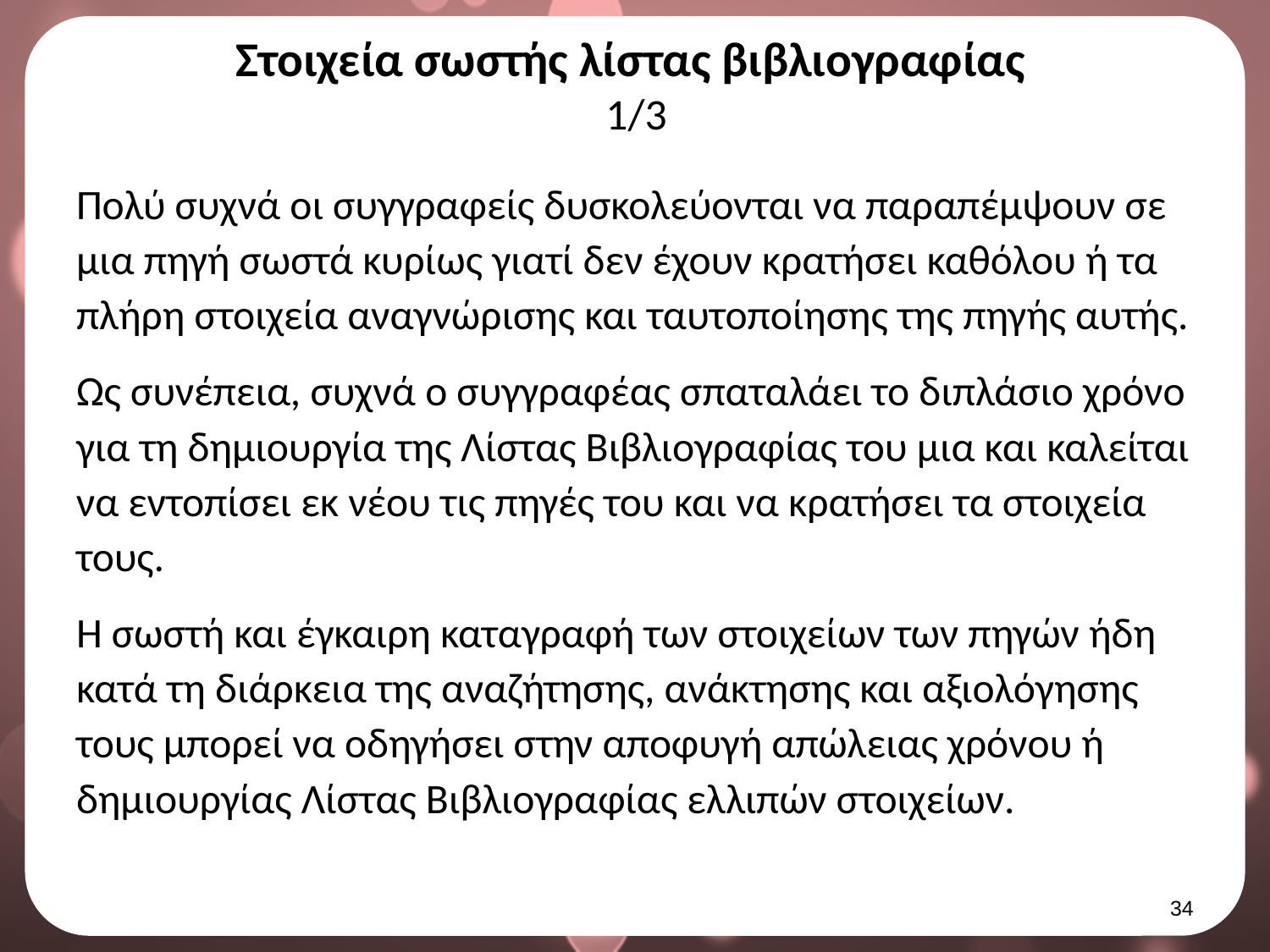

# Στοιχεία σωστής λίστας βιβλιογραφίας 1/3
Πολύ συχνά οι συγγραφείς δυσκολεύονται να παραπέμψουν σε μια πηγή σωστά κυρίως γιατί δεν έχουν κρατήσει καθόλου ή τα πλήρη στοιχεία αναγνώρισης και ταυτοποίησης της πηγής αυτής.
Ως συνέπεια, συχνά ο συγγραφέας σπαταλάει το διπλάσιο χρόνο για τη δημιουργία της Λίστας Βιβλιογραφίας του μια και καλείται να εντοπίσει εκ νέου τις πηγές του και να κρατήσει τα στοιχεία τους.
Η σωστή και έγκαιρη καταγραφή των στοιχείων των πηγών ήδη κατά τη διάρκεια της αναζήτησης, ανάκτησης και αξιολόγησης τους μπορεί να οδηγήσει στην αποφυγή απώλειας χρόνου ή δημιουργίας Λίστας Βιβλιογραφίας ελλιπών στοιχείων.

34